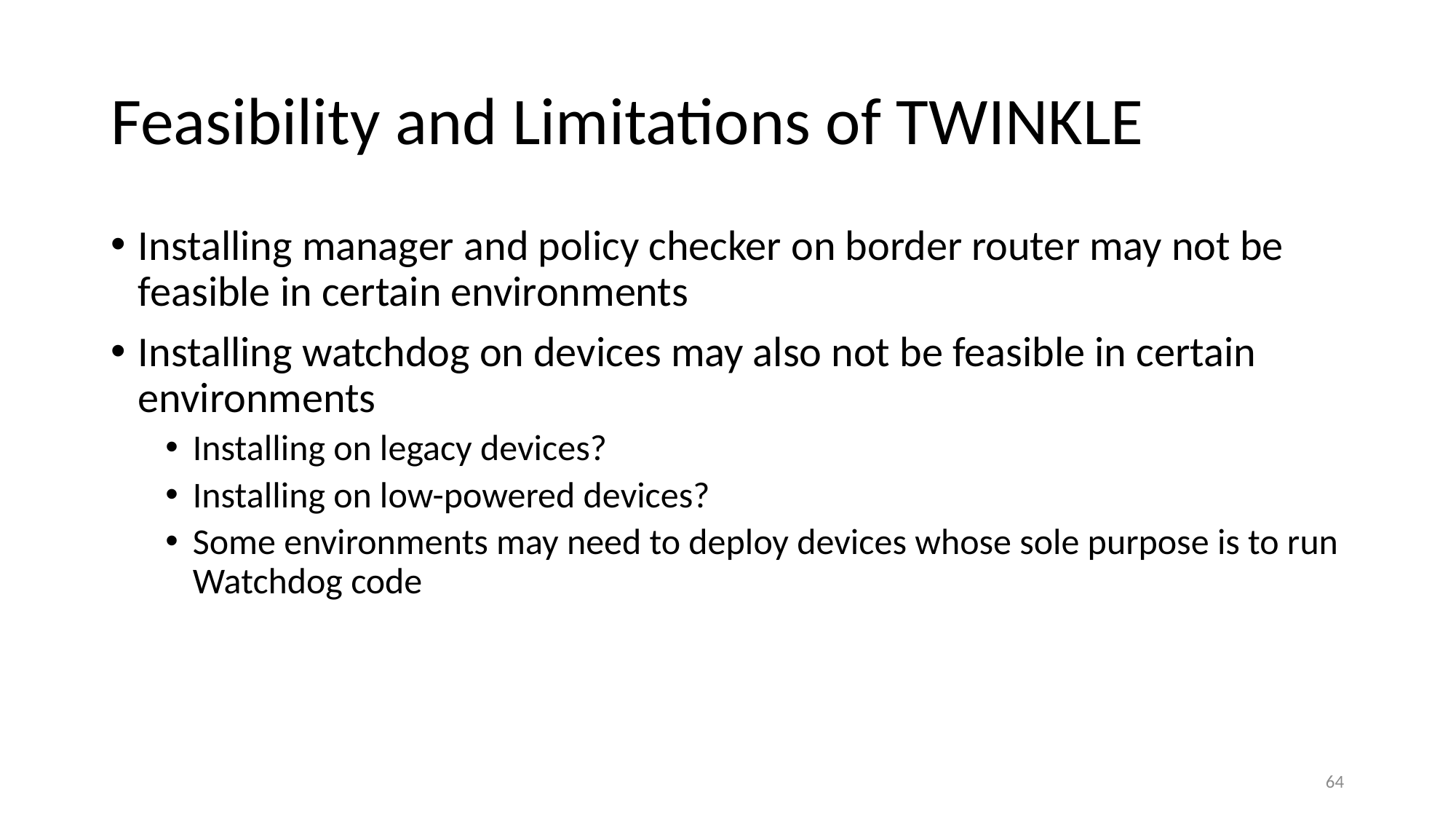

# Feasibility and Limitations of TWINKLE
Installing manager and policy checker on border router may not be feasible in certain environments
Installing watchdog on devices may also not be feasible in certain environments
Installing on legacy devices?
Installing on low-powered devices?
Some environments may need to deploy devices whose sole purpose is to run Watchdog code
64